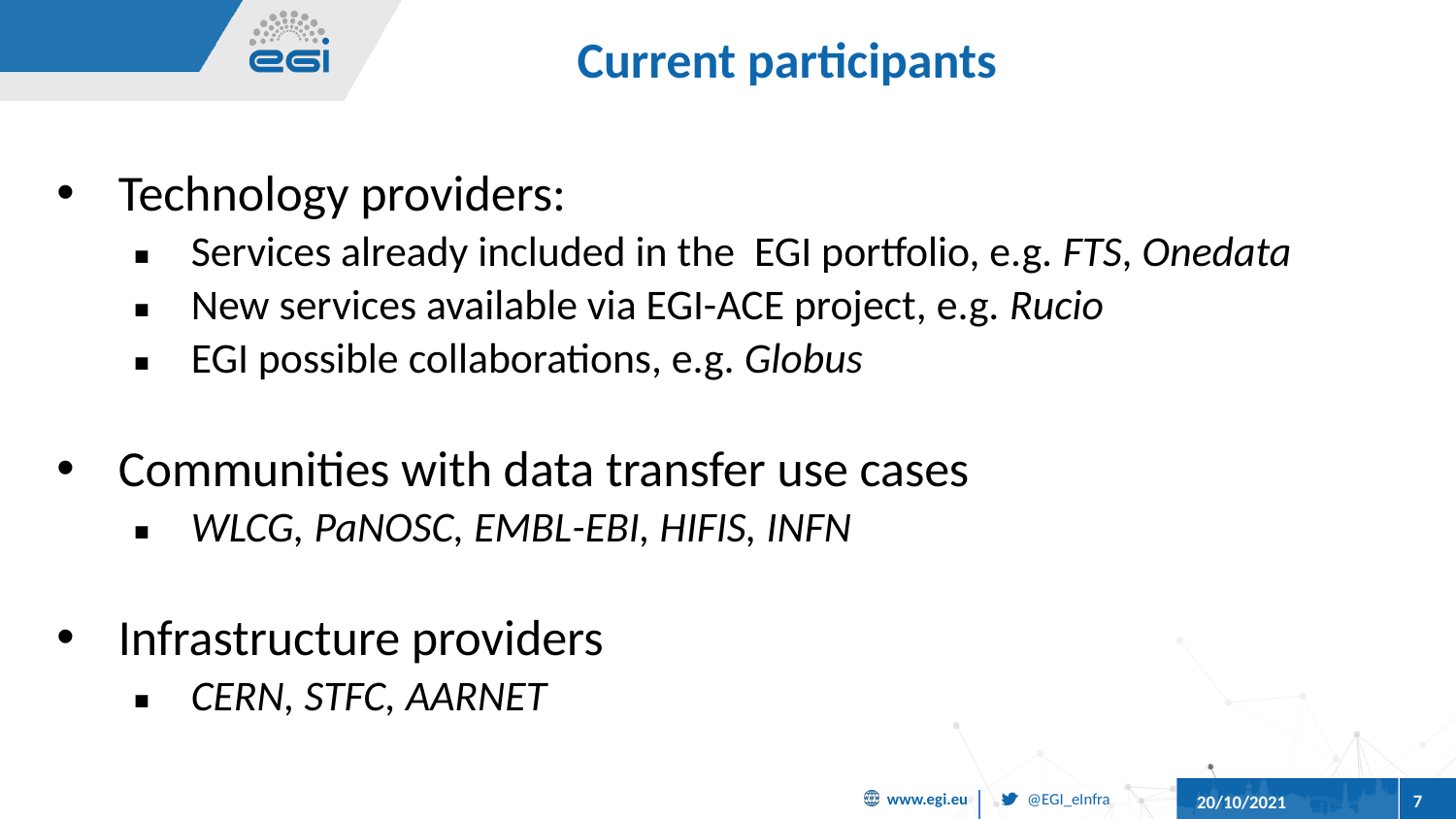

# Current participants
Technology providers:
Services already included in the  EGI portfolio, e.g. FTS, Onedata
New services available via EGI-ACE project, e.g. Rucio
EGI possible collaborations, e.g. Globus

Communities with data transfer use cases
WLCG, PaNOSC, EMBL-EBI, HIFIS, INFN

Infrastructure providers
CERN, STFC, AARNET